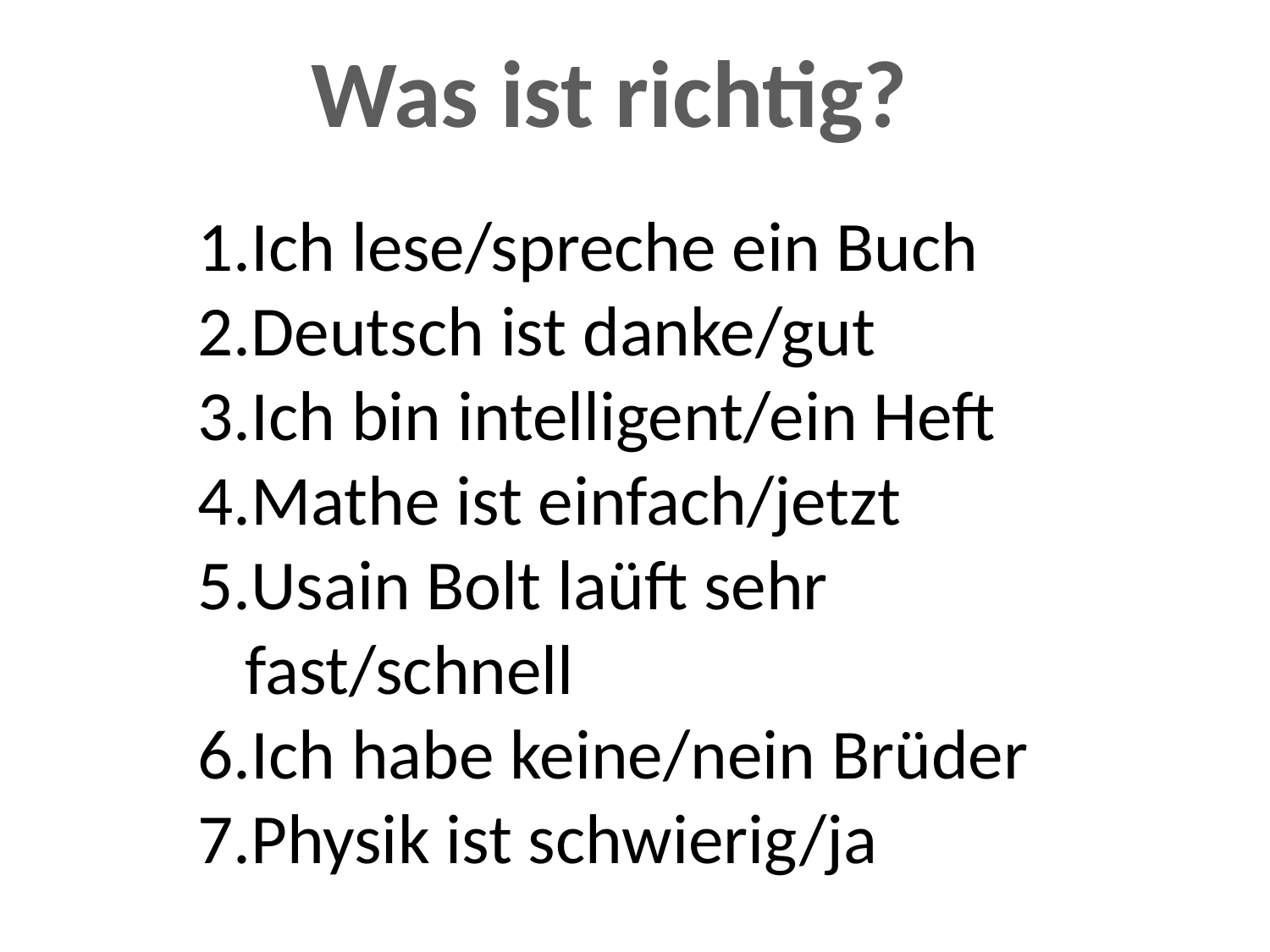

Was ist richtig?
Ich lese/spreche ein Buch
Deutsch ist danke/gut
Ich bin intelligent/ein Heft
Mathe ist einfach/jetzt
Usain Bolt laüft sehr fast/schnell
Ich habe keine/nein Brüder
Physik ist schwierig/ja